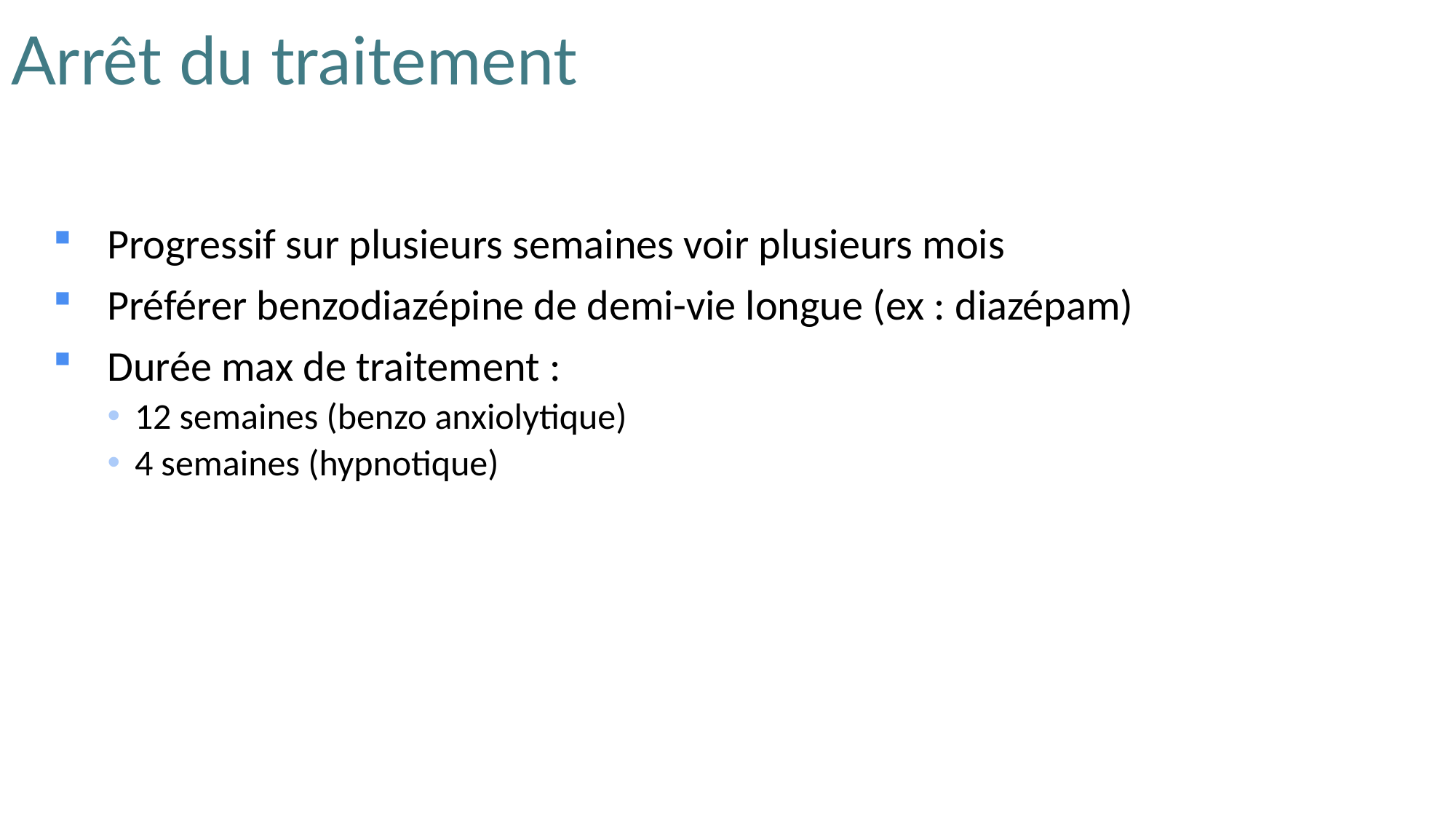

# Arrêt du traitement
Progressif sur plusieurs semaines voir plusieurs mois
Préférer benzodiazépine de demi-vie longue (ex : diazépam)
Durée max de traitement :
12 semaines (benzo anxiolytique)
4 semaines (hypnotique)